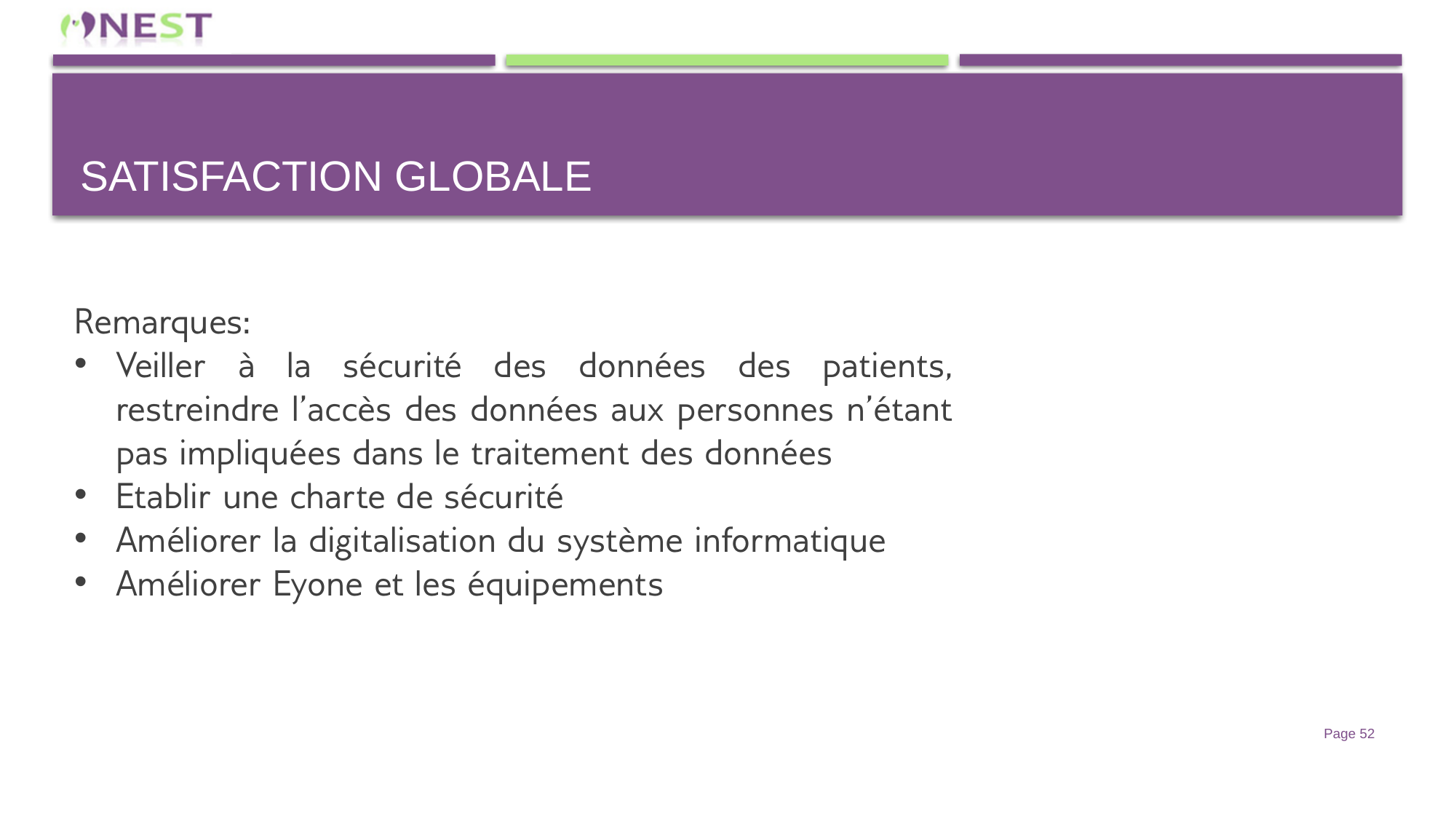

# Satisfaction globale
Remarques:
Veiller à la sécurité des données des patients, restreindre l’accès des données aux personnes n’étant pas impliquées dans le traitement des données
Etablir une charte de sécurité
Améliorer la digitalisation du système informatique
Améliorer Eyone et les équipements

Page 52